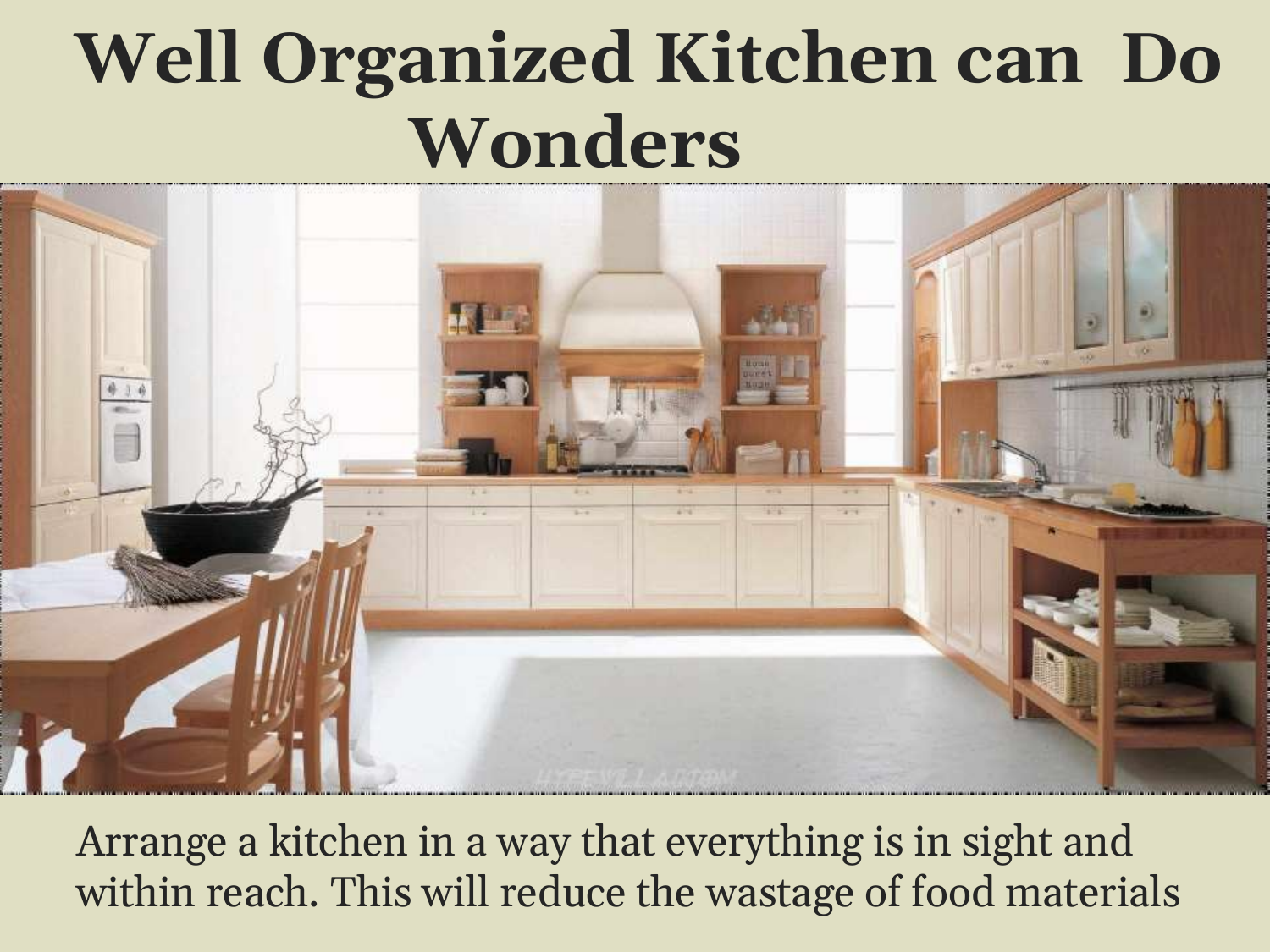

# Well Organized Kitchen can  Do Wonders

Arrange a kitchen in a way that everything is in sight and  within reach. This will reduce the wastage of food materials